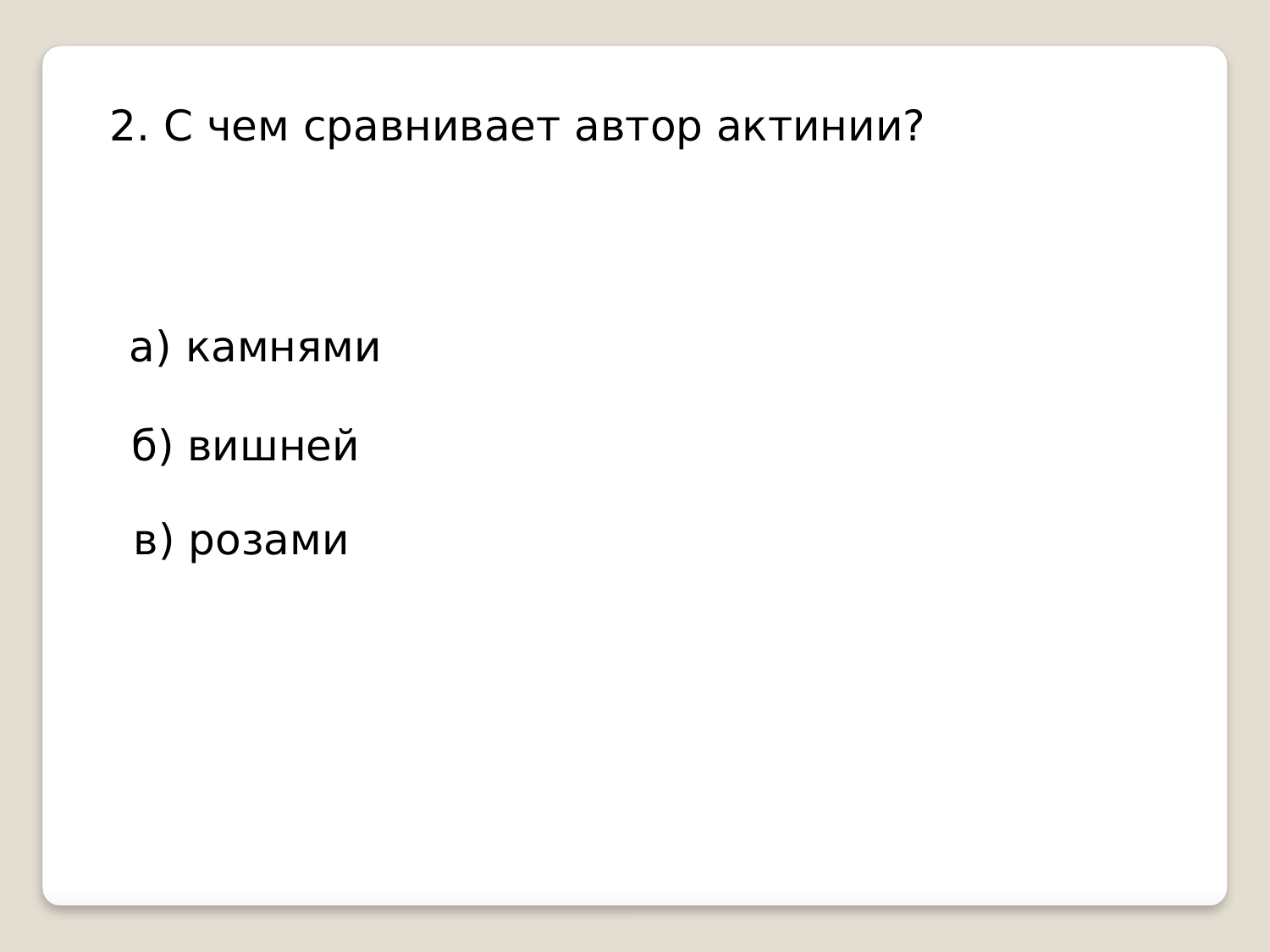

2. С чем сравнивает автор актинии?
а) камнями
б) вишней
в) розами